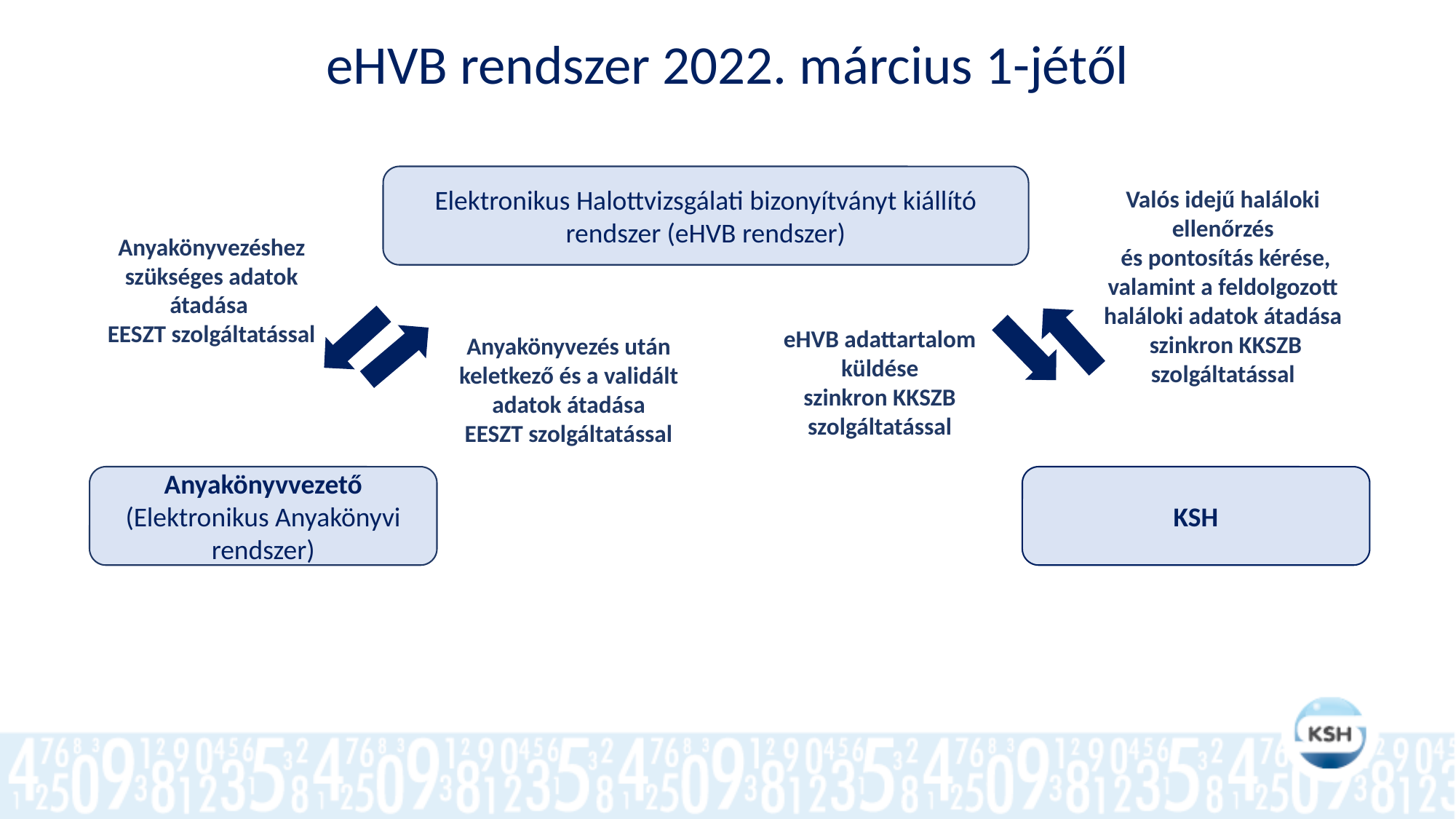

eHVB rendszer 2022. március 1-jétől

Elektronikus Halottvizsgálati bizonyítványt kiállító rendszer (eHVB rendszer)
Valós idejű haláloki ellenőrzés
 és pontosítás kérése, valamint a feldolgozott haláloki adatok átadása
 szinkron KKSZB szolgáltatással
Anyakönyvezéshez szükséges adatok átadása
EESZT szolgáltatással

eHVB adattartalom küldése
szinkron KKSZB szolgáltatással

Anyakönyvezés után keletkező és a validált adatok átadása
EESZT szolgáltatással

Anyakönyvvezető (Elektronikus Anyakönyvi rendszer)
KSH